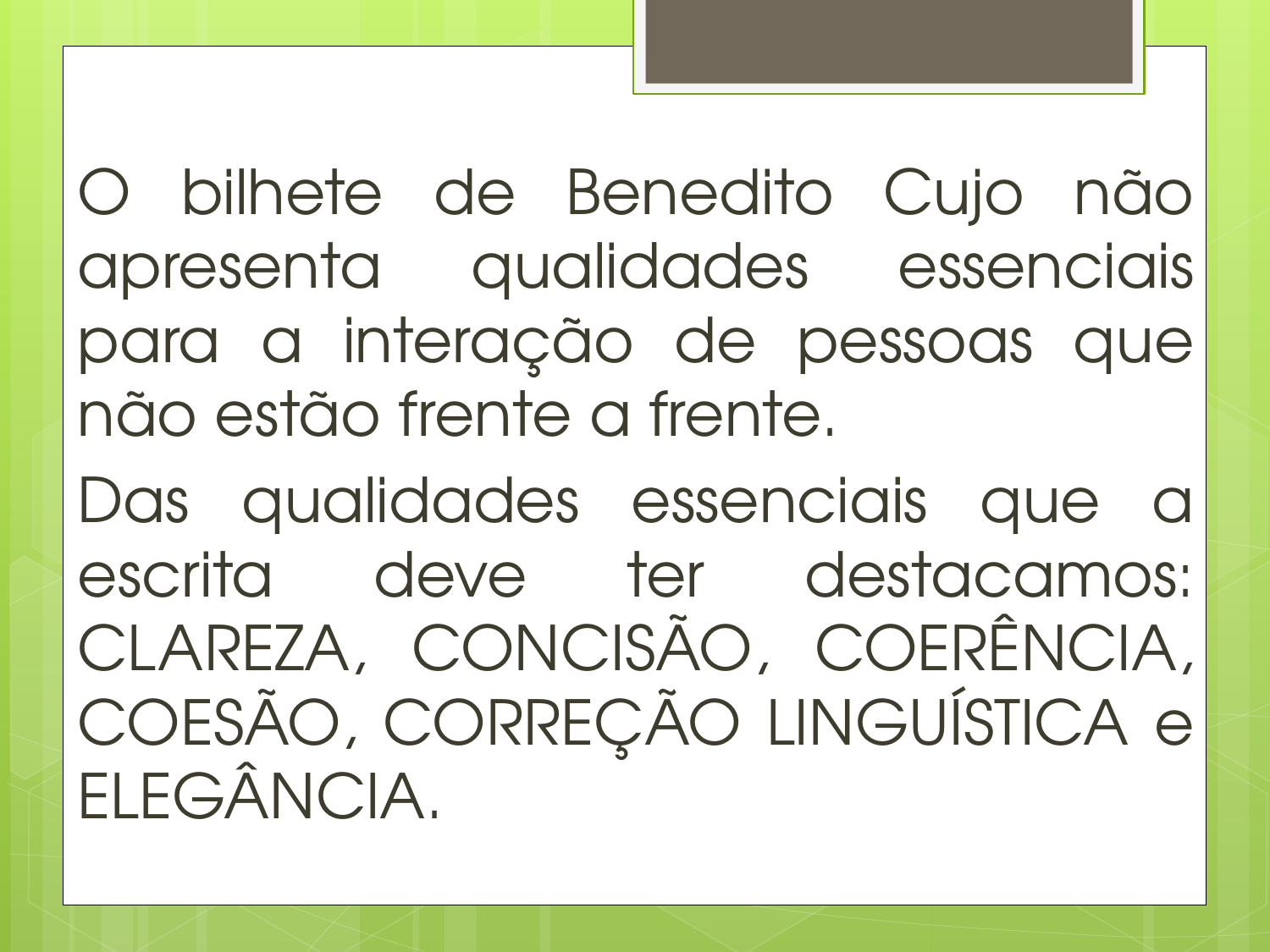

O bilhete de Benedito Cujo não apresenta qualidades essenciais para a interação de pessoas que não estão frente a frente.
Das qualidades essenciais que a escrita deve ter destacamos: CLAREZA, CONCISÃO, COERÊNCIA, COESÃO, CORREÇÃO LINGUÍSTICA e ELEGÂNCIA.